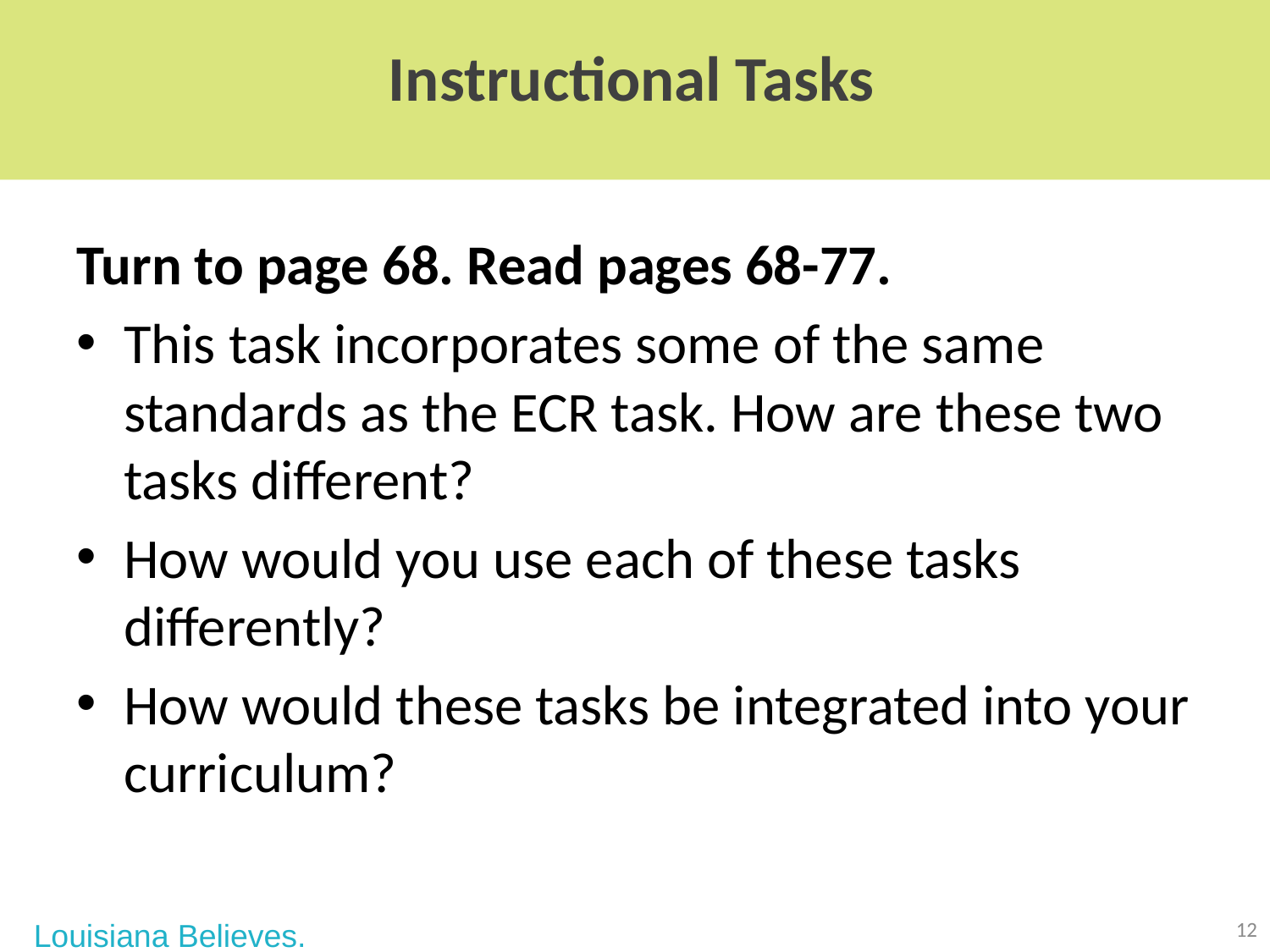

Instructional Tasks

Turn to page 68. Read pages 68-77.
This task incorporates some of the same standards as the ECR task. How are these two tasks different?
How would you use each of these tasks differently?
How would these tasks be integrated into your curriculum?

12
Louisiana Believes.